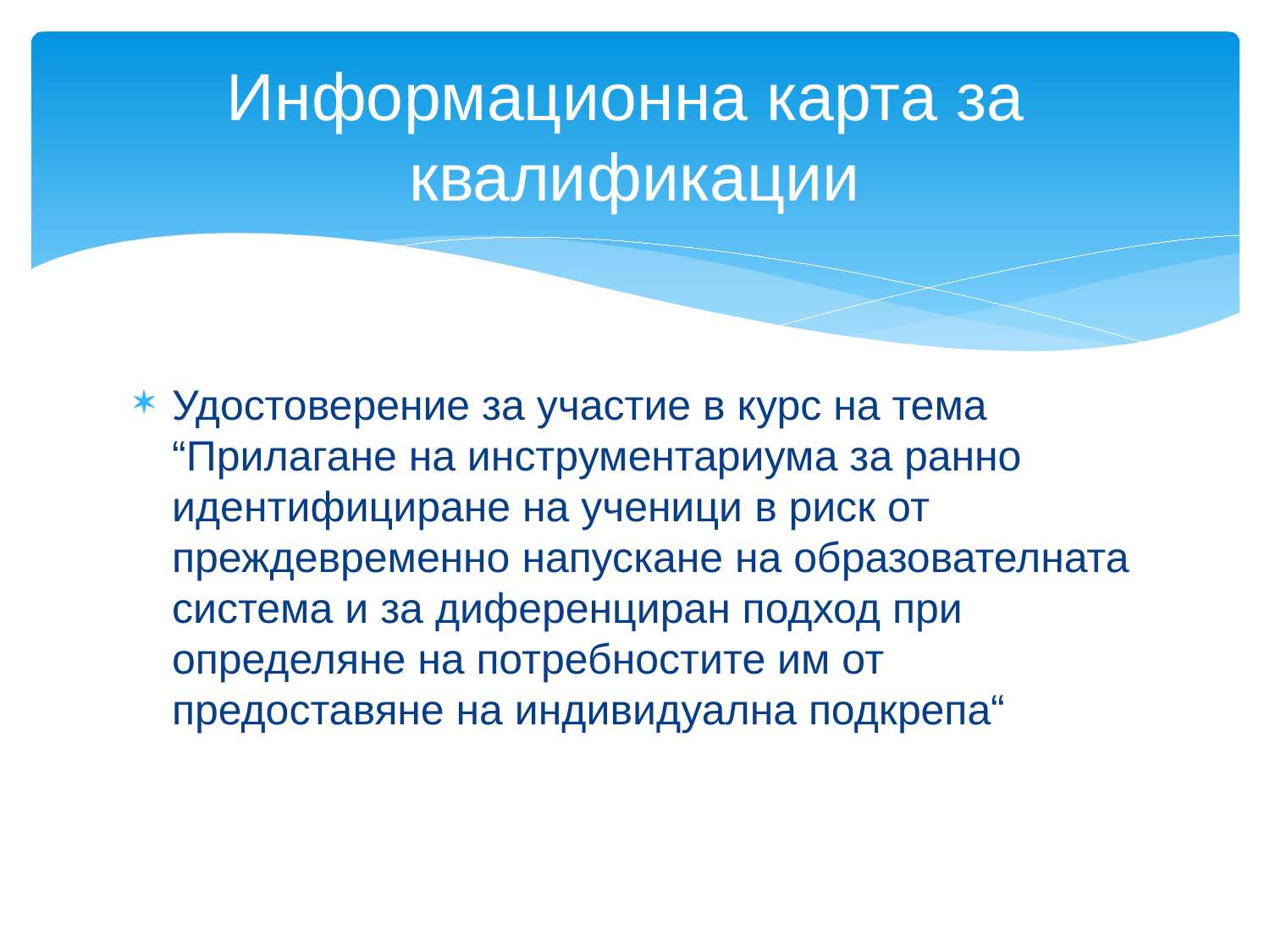

# Информационна карта за квалификации
Удостоверение за участие в курс на тема “Прилагане на инструментариума за ранно идентифициране на ученици в риск от преждевременно напускане на образователната система и за диференциран подход при определяне на потребностите им от предоставяне на индивидуална подкрепа“